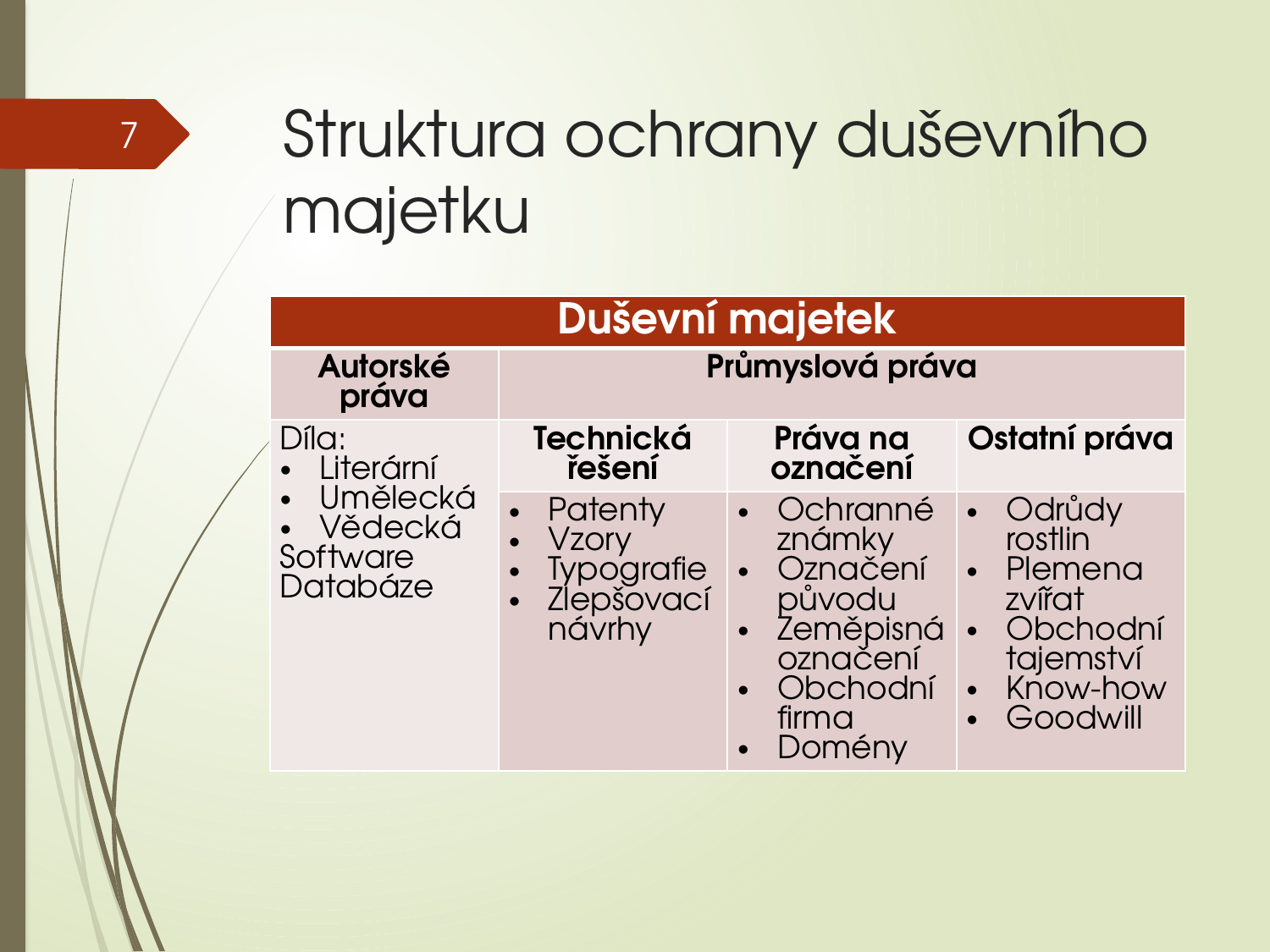

# Struktura ochrany duševního majetku
7
| Duševní majetek |  |  |  |
| --- | --- | --- | --- |
| Autorské práva | Průmyslová práva |  |  |
| Díla: Literární Umělecká Vědecká Software Databáze | Technická řešení | Práva na označení | Ostatní práva |
|  | Patenty Vzory Typografie Zlepšovací návrhy | Ochranné známky Označení původu Zeměpisná označení Obchodní firma Domény | Odrůdy rostlin Plemena zvířat Obchodní tajemství Know-how Goodwill |